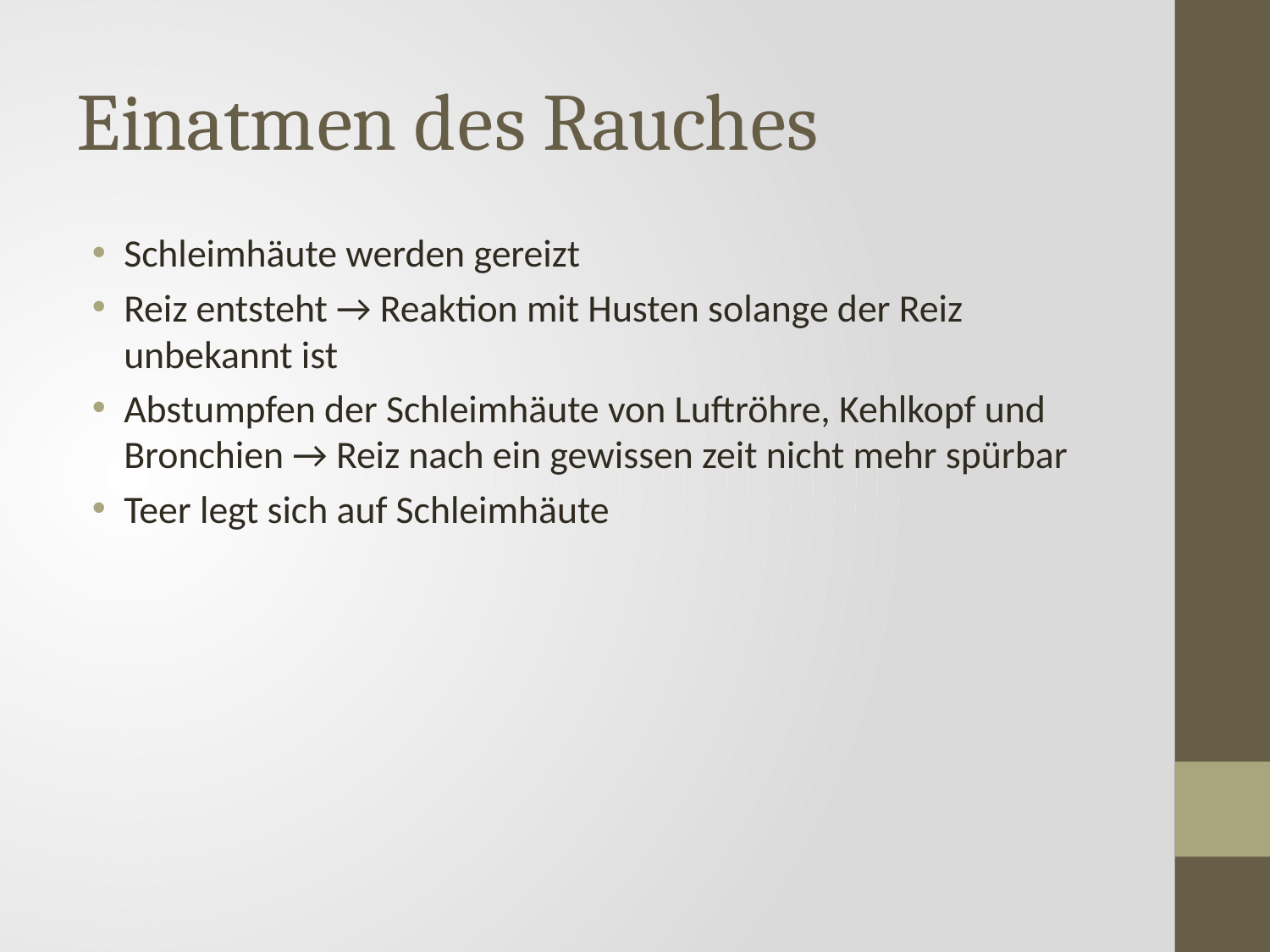

# Einatmen des Rauches
Schleimhäute werden gereizt
Reiz entsteht → Reaktion mit Husten solange der Reiz unbekannt ist
Abstumpfen der Schleimhäute von Luftröhre, Kehlkopf und Bronchien → Reiz nach ein gewissen zeit nicht mehr spürbar
Teer legt sich auf Schleimhäute